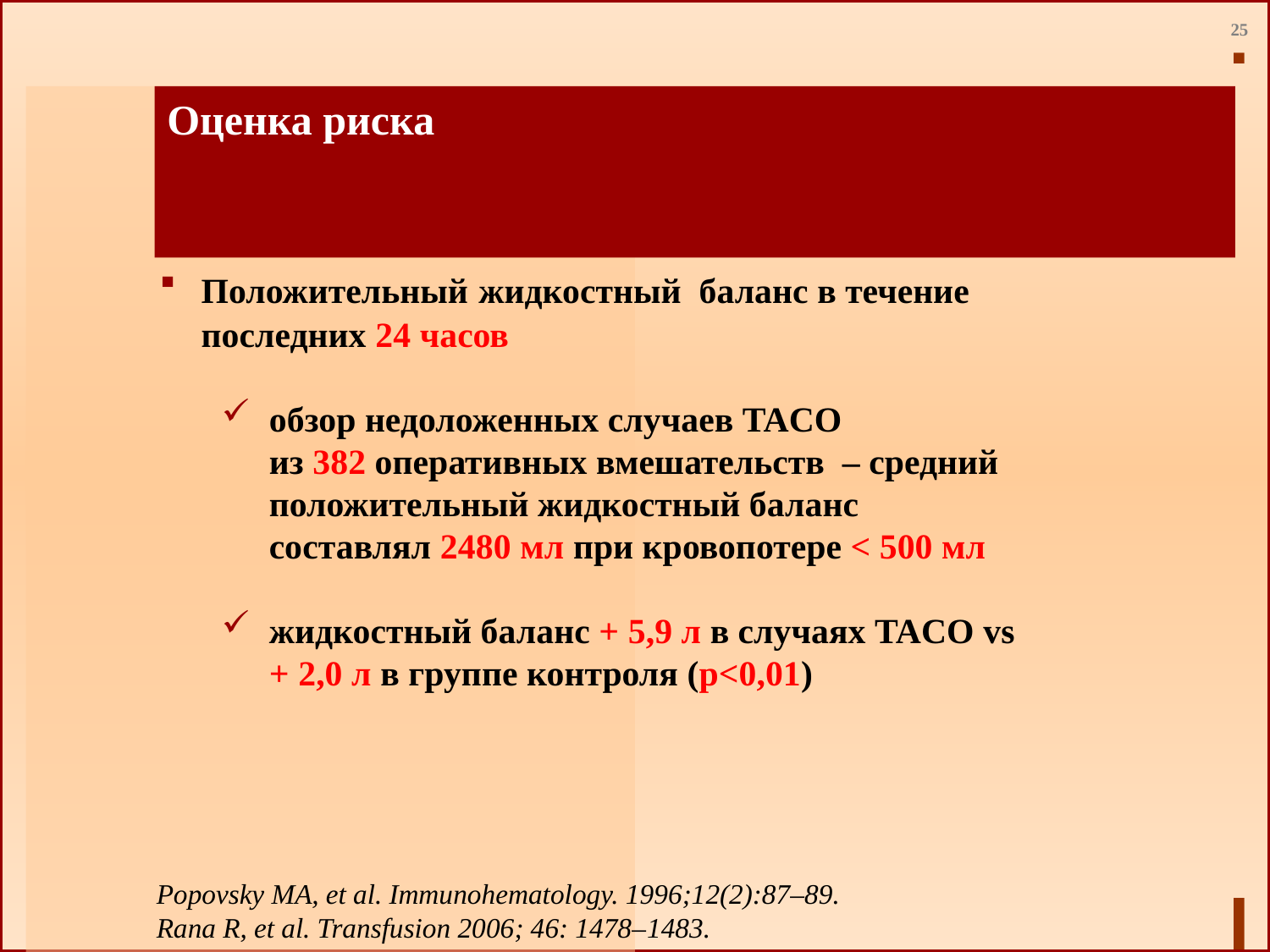

Оценка риска
Положительный жидкостный  баланс в течение
последних 24 часов
обзор недоложенных случаев TACO
из 382 оперативных вмешательств  – средний положительный жидкостный баланс
составлял 2480 мл при кровопотере < 500 мл
жидкостный баланс + 5,9 л в случаях TACO vs
+ 2,0 л в группе контроля (p<0,01)
Popovsky MA, et al. Immunohematology. 1996;12(2):87–89.
Rana R, et al. Transfusion 2006; 46: 1478–1483.